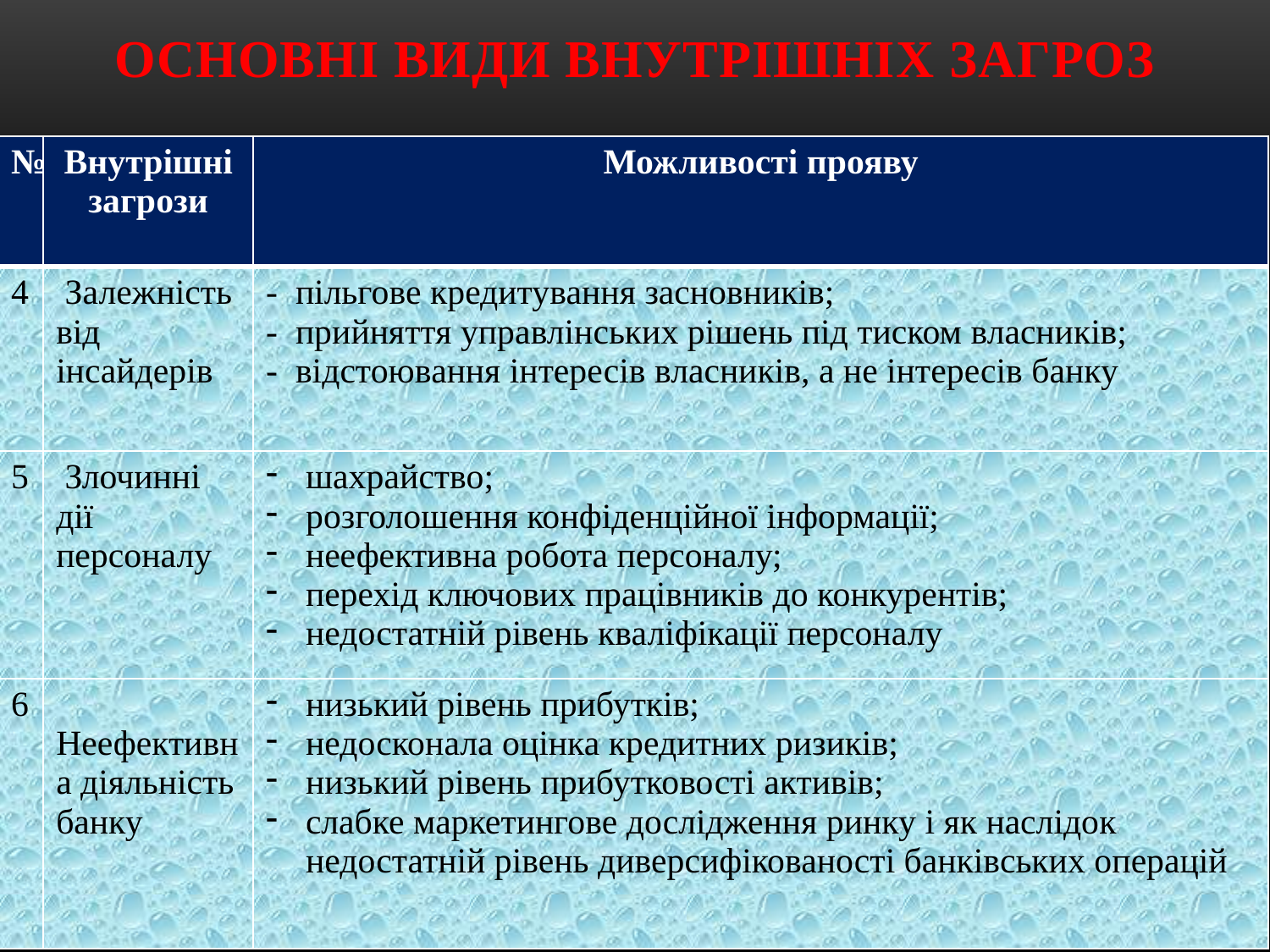

# Основні види внутрішніх загроз
| № | Внутрішні загрози | Можливості прояву |
| --- | --- | --- |
| 4 | Залежність від інсайдерів | - пільгове кредитування засновників; - прийняття управлінських рішень під тиском власників; - відстоювання інтересів власників, а не інтересів банку |
| 5 | Злочинні дії персоналу | шахрайство; розголошення конфіденційної інформації; неефективна робота персоналу; перехід ключових працівників до конкурентів; недостатній рівень кваліфікації персоналу |
| 6 | Неефективна діяльність банку | низький рівень прибутків; недосконала оцінка кредитних ризиків; низький рівень прибутковості активів; слабке маркетингове дослідження ринку і як наслідок недостатній рівень диверсифікованості банківських операцій |